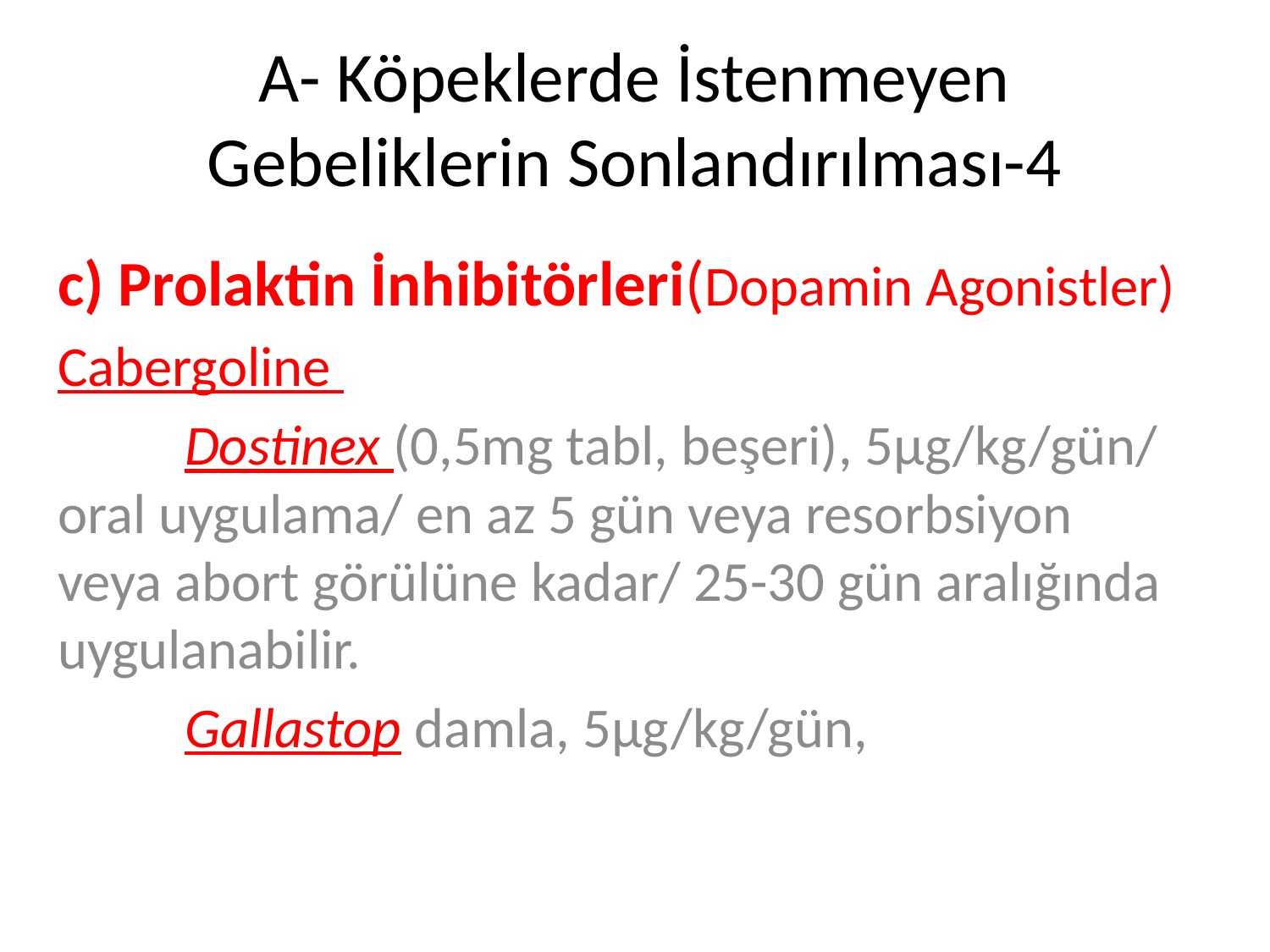

# A- Köpeklerde İstenmeyen Gebeliklerin Sonlandırılması-4
c) Prolaktin İnhibitörleri(Dopamin Agonistler)
Cabergoline
	Dostinex (0,5mg tabl, beşeri), 5µg/kg/gün/ oral uygulama/ en az 5 gün veya resorbsiyon veya abort görülüne kadar/ 25-30 gün aralığında uygulanabilir.
	Gallastop damla, 5µg/kg/gün,